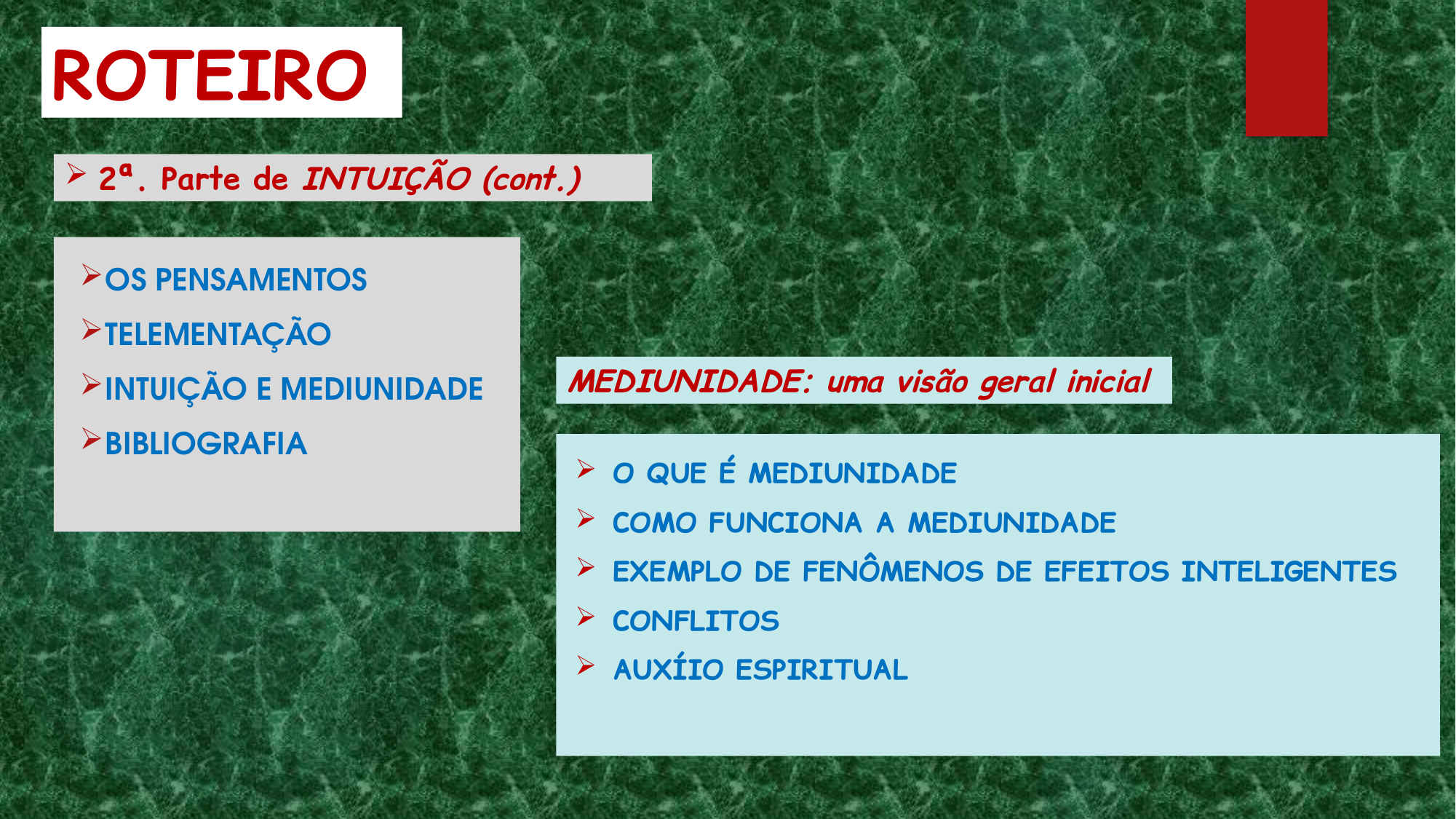

ROTEIRO
2ª. Parte de INTUIÇÃO (cont.)
OS PENSAMENTOS
TELEMENTAÇÃO
INTUIÇÃO E MEDIUNIDADE
BIBLIOGRAFIA

MEDIUNIDADE: uma visão geral inicial
 O QUE É MEDIUNIDADE
 COMO FUNCIONA A MEDIUNIDADE
 EXEMPLO DE FENÔMENOS DE EFEITOS INTELIGENTES
 CONFLITOS
 AUXÍIO ESPIRITUAL